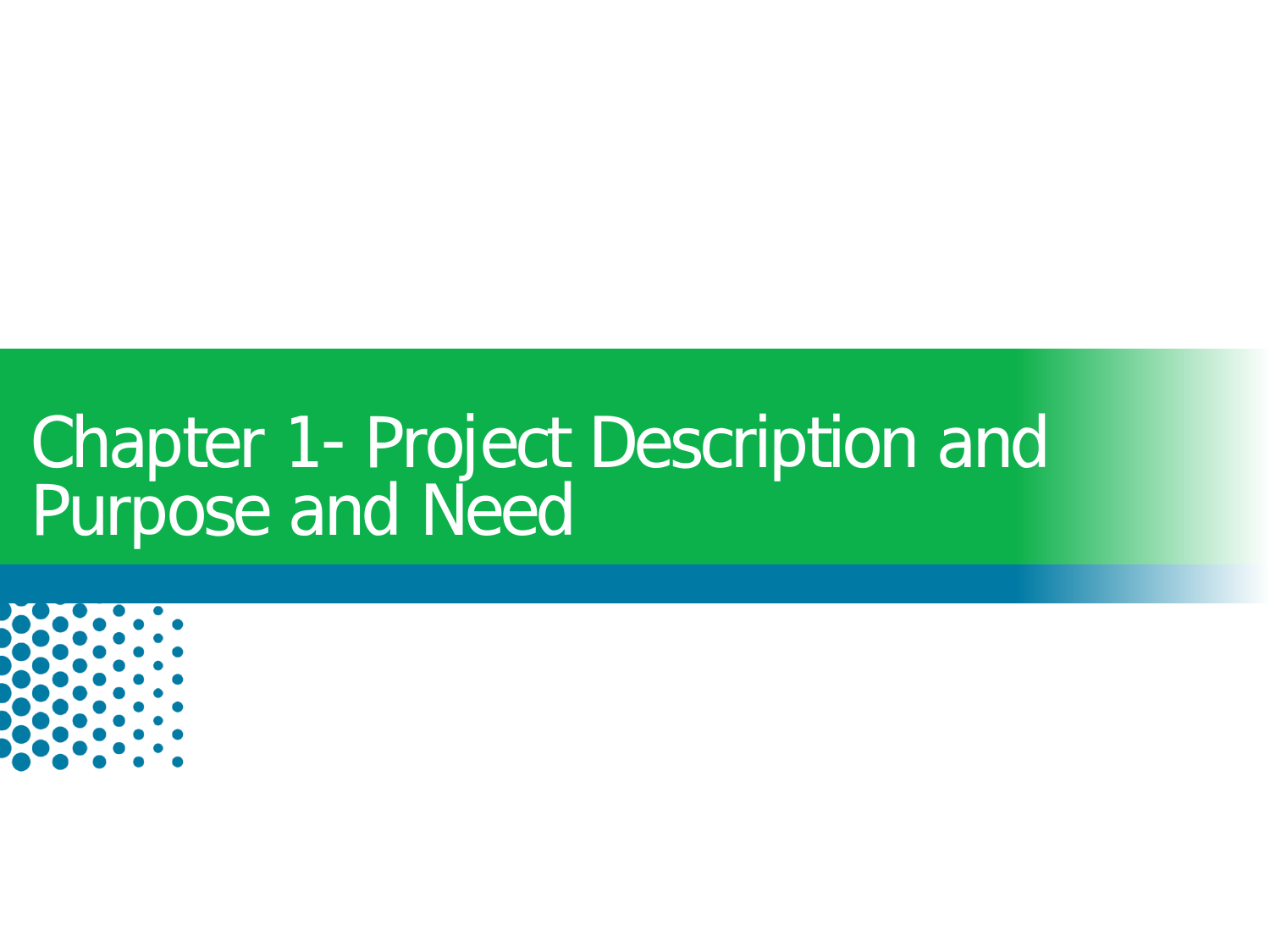

# Chapter 1- Project Description and Purpose and Need